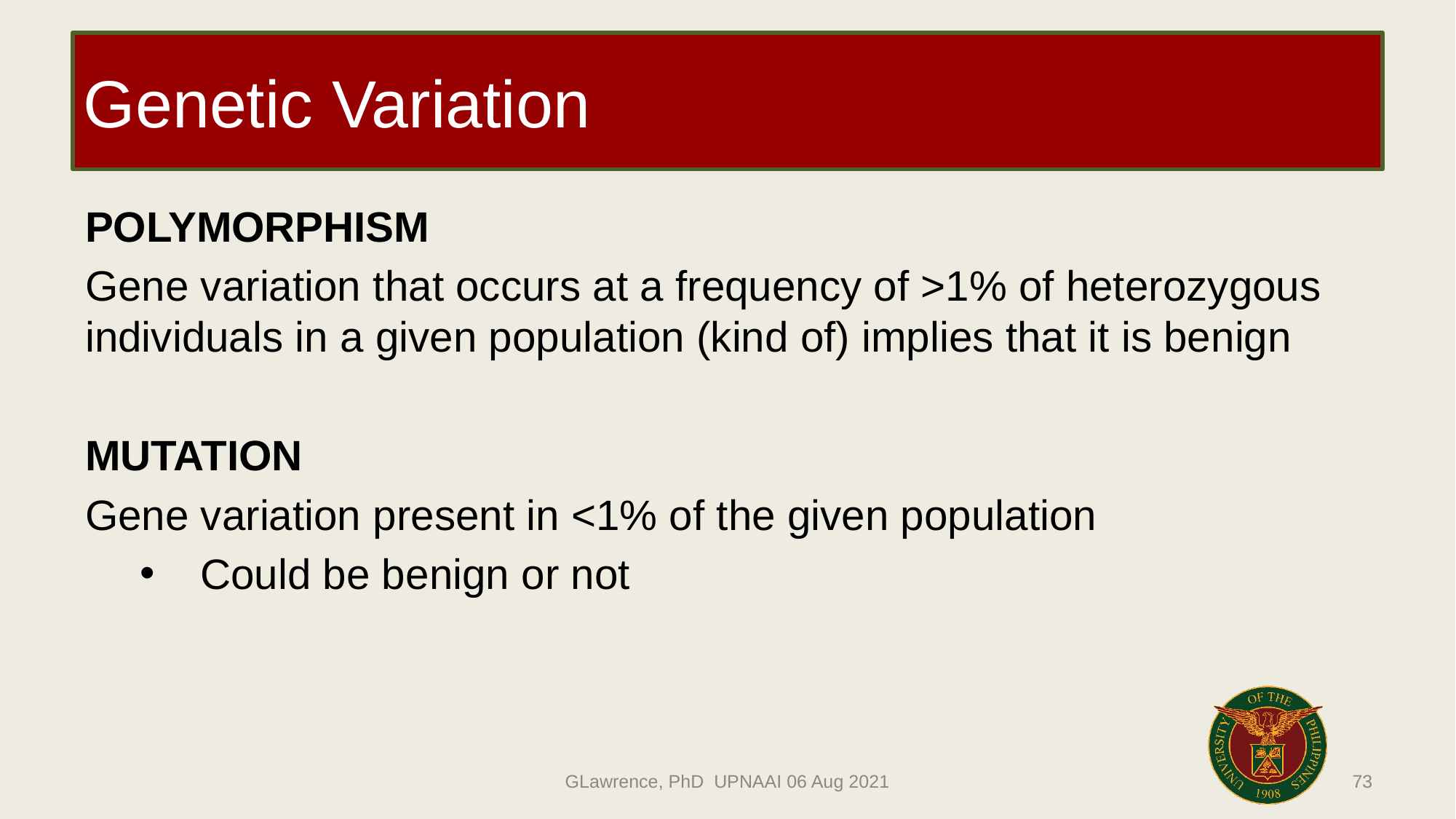

# Genetic Variation
POLYMORPHISM
Gene variation that occurs at a frequency of >1% of heterozygous individuals in a given population (kind of) implies that it is benign

MUTATION
Gene variation present in <1% of the given population
Could be benign or not

73
GLawrence, PhD  UPNAAI 06 Aug 2021